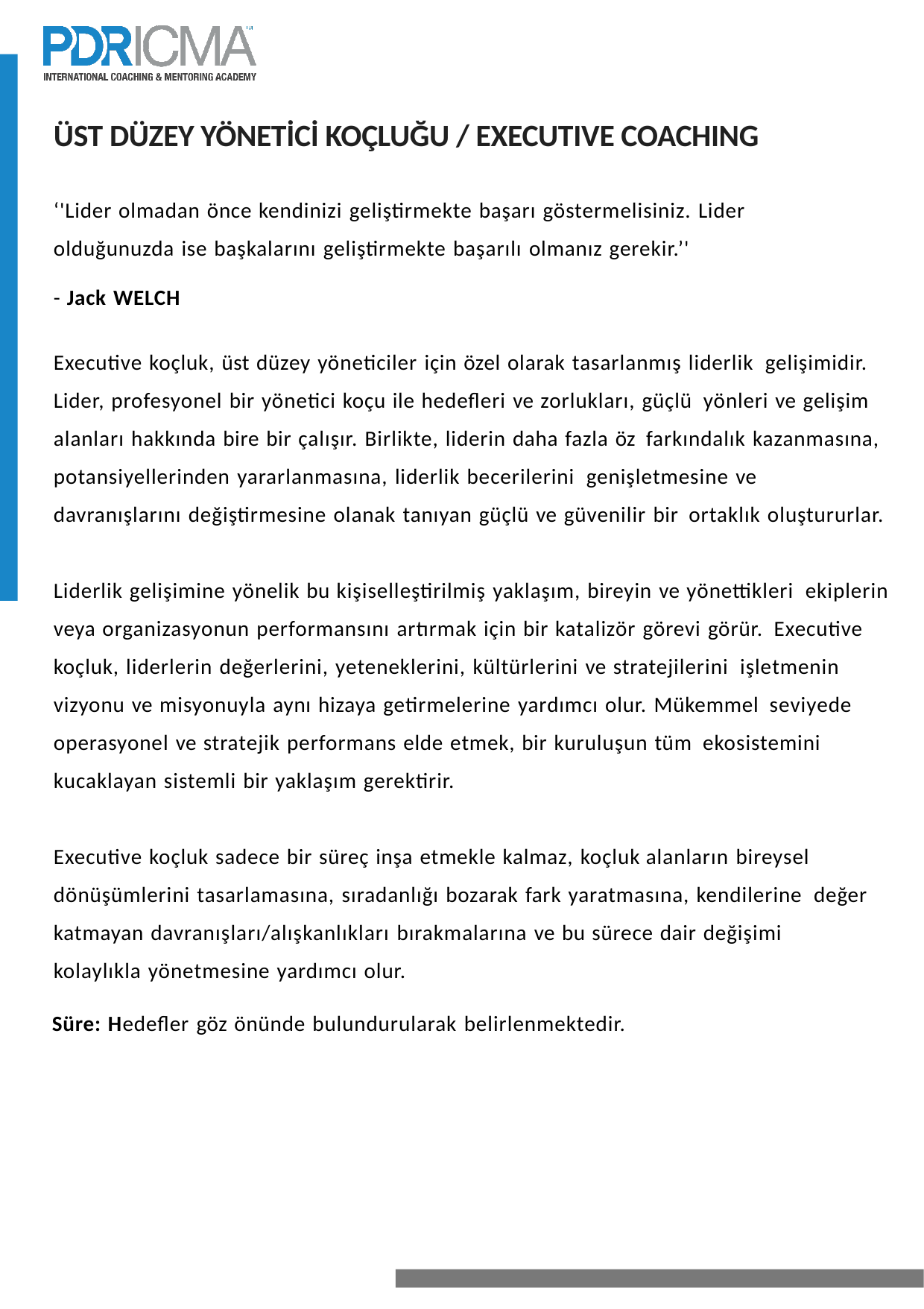

ÜST DÜZEY YÖNETİCİ KOÇLUĞU / EXECUTIVE COACHING

‘'Lider olmadan önce kendinizi geliştirmekte başarı göstermelisiniz. Lider  olduğunuzda ise başkalarını geliştirmekte başarılı olmanız gerekir.’'
- Jack WELCH

Executive koçluk, üst düzey yöneticiler için özel olarak tasarlanmış liderlik  gelişimidir. Lider, profesyonel bir yönetici koçu ile hedefleri ve zorlukları, güçlü  yönleri ve gelişim alanları hakkında bire bir çalışır. Birlikte, liderin daha fazla öz  farkındalık kazanmasına, potansiyellerinden yararlanmasına, liderlik becerilerini  genişletmesine ve davranışlarını değiştirmesine olanak tanıyan güçlü ve güvenilir bir  ortaklık oluştururlar.

Liderlik gelişimine yönelik bu kişiselleştirilmiş yaklaşım, bireyin ve yönettikleri  ekiplerin veya organizasyonun performansını artırmak için bir katalizör görevi görür.  Executive koçluk, liderlerin değerlerini, yeteneklerini, kültürlerini ve stratejilerini  işletmenin vizyonu ve misyonuyla aynı hizaya getirmelerine yardımcı olur. Mükemmel  seviyede operasyonel ve stratejik performans elde etmek, bir kuruluşun tüm  ekosistemini kucaklayan sistemli bir yaklaşım gerektirir.

Executive koçluk sadece bir süreç inşa etmekle kalmaz, koçluk alanların bireysel  dönüşümlerini tasarlamasına, sıradanlığı bozarak fark yaratmasına, kendilerine  değer katmayan davranışları/alışkanlıkları bırakmalarına ve bu sürece dair değişimi  kolaylıkla yönetmesine yardımcı olur.

Süre: Hedefler göz önünde bulundurularak belirlenmektedir.